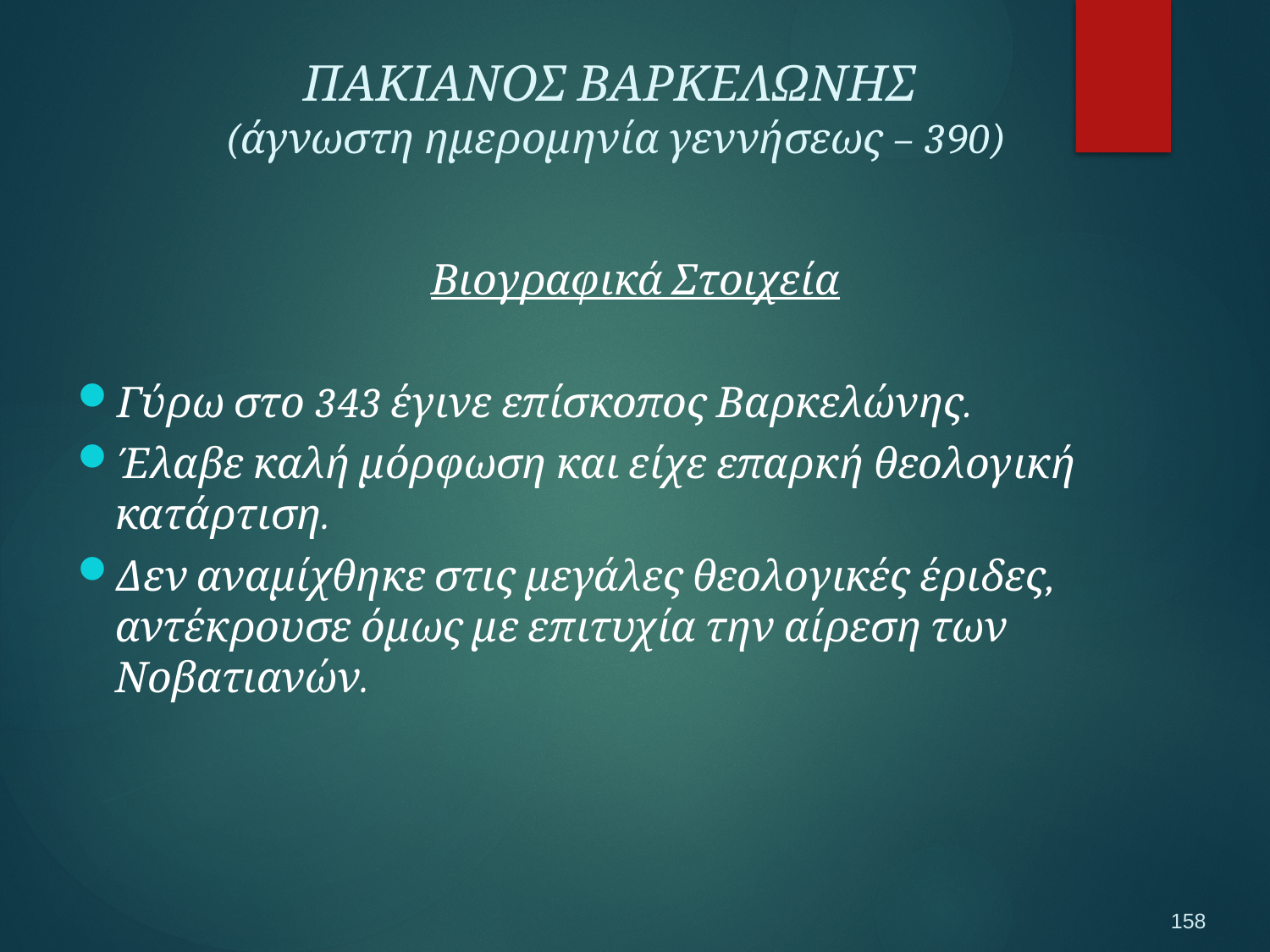

ΠΑΚΙΑΝΟΣ ΒΑΡΚΕΛΩΝΗΣ
(άγνωστη ημερομηνία γεννήσεως – 390)
Βιογραφικά Στοιχεία

Γύρω στο 343 έγινε επίσκοπος Βαρκελώνης.
Έλαβε καλή μόρφωση και είχε επαρκή θεολογική κατάρτιση.
Δεν αναμίχθηκε στις μεγάλες θεολογικές έριδες, αντέκρουσε όμως με επιτυχία την αίρεση των Νοβατιανών.
158